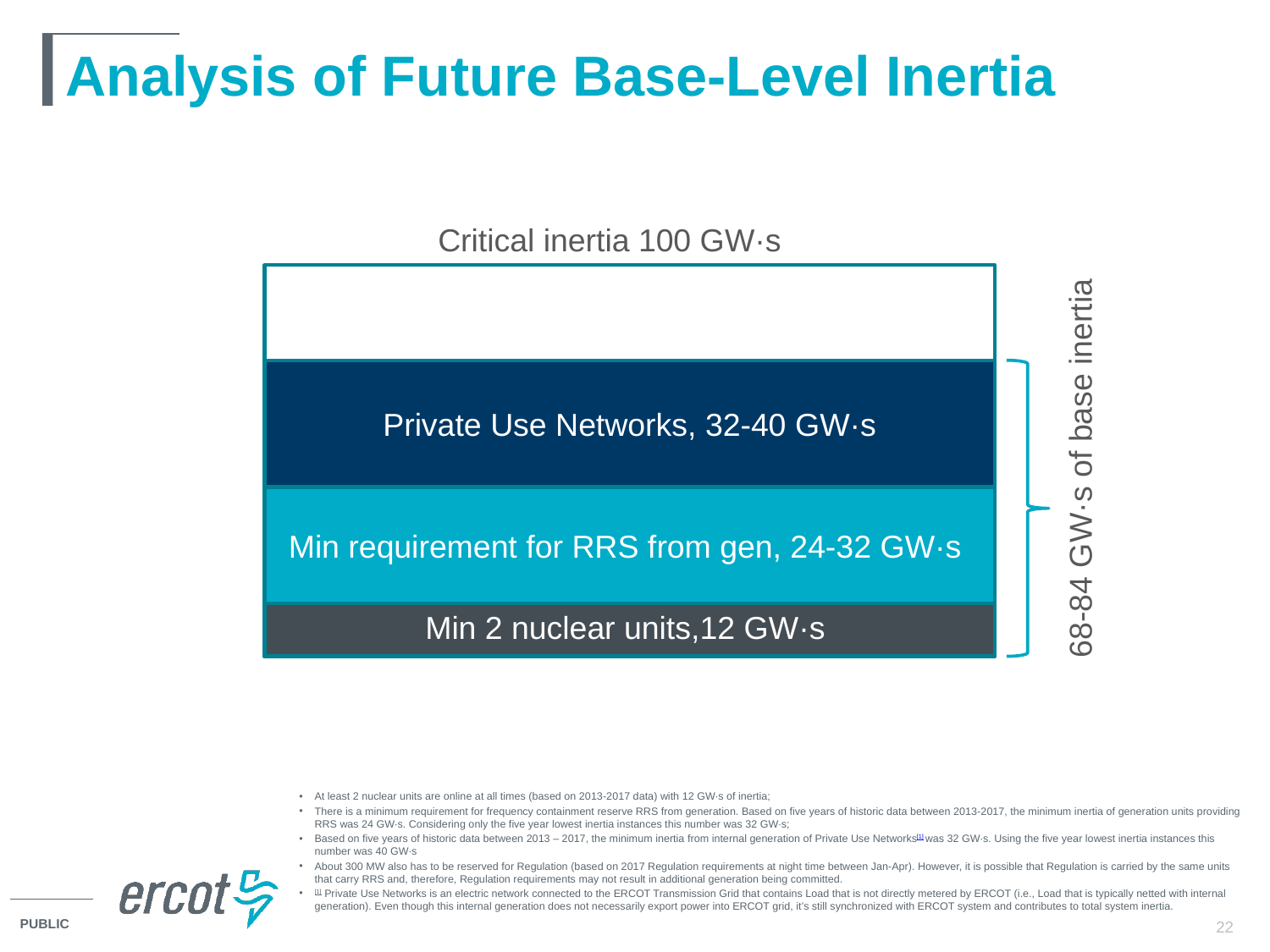

# Analysis of Future Base-Level Inertia

Critical inertia 100 GW·s

Private Use Networks, 32-40 GW·s

68-84 GW·s of base inertia
Min requirement for RRS from gen, 24-32 GW·s
Min 2 nuclear units,12 GW·s
At least 2 nuclear units are online at all times (based on 2013-2017 data) with 12 GW∙s of inertia;
There is a minimum requirement for frequency containment reserve RRS from generation. Based on five years of historic data between 2013-2017, the minimum inertia of generation units providing RRS was 24 GW∙s. Considering only the five year lowest inertia instances this number was 32 GW∙s;
Based on five years of historic data between 2013 – 2017, the minimum inertia from internal generation of Private Use Networks[1] was 32 GW∙s. Using the five year lowest inertia instances this number was 40 GW∙s
About 300 MW also has to be reserved for Regulation (based on 2017 Regulation requirements at night time between Jan-Apr). However, it is possible that Regulation is carried by the same units that carry RRS and, therefore, Regulation requirements may not result in additional generation being committed.
[1] Private Use Networks is an electric network connected to the ERCOT Transmission Grid that contains Load that is not directly metered by ERCOT (i.e., Load that is typically netted with internal generation). Even though this internal generation does not necessarily export power into ERCOT grid, it’s still synchronized with ERCOT system and contributes to total system inertia.
22